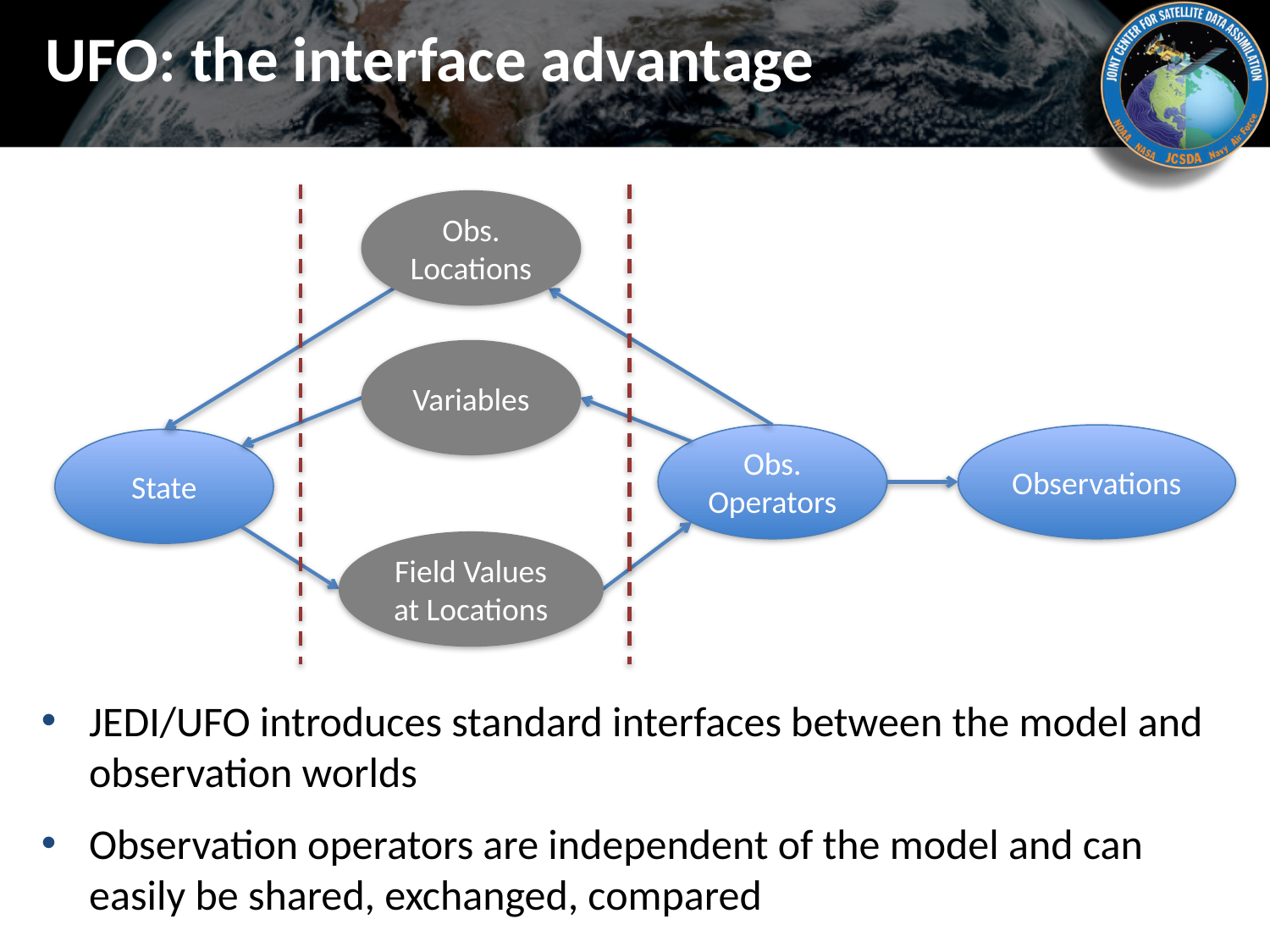

# UFO: the interface advantage
Obs. Locations
Variables
Obs. Operators
Observations
State
Field Values
at Locations
JEDI/UFO introduces standard interfaces between the model and observation worlds
Observation operators are independent of the model and can easily be shared, exchanged, compared